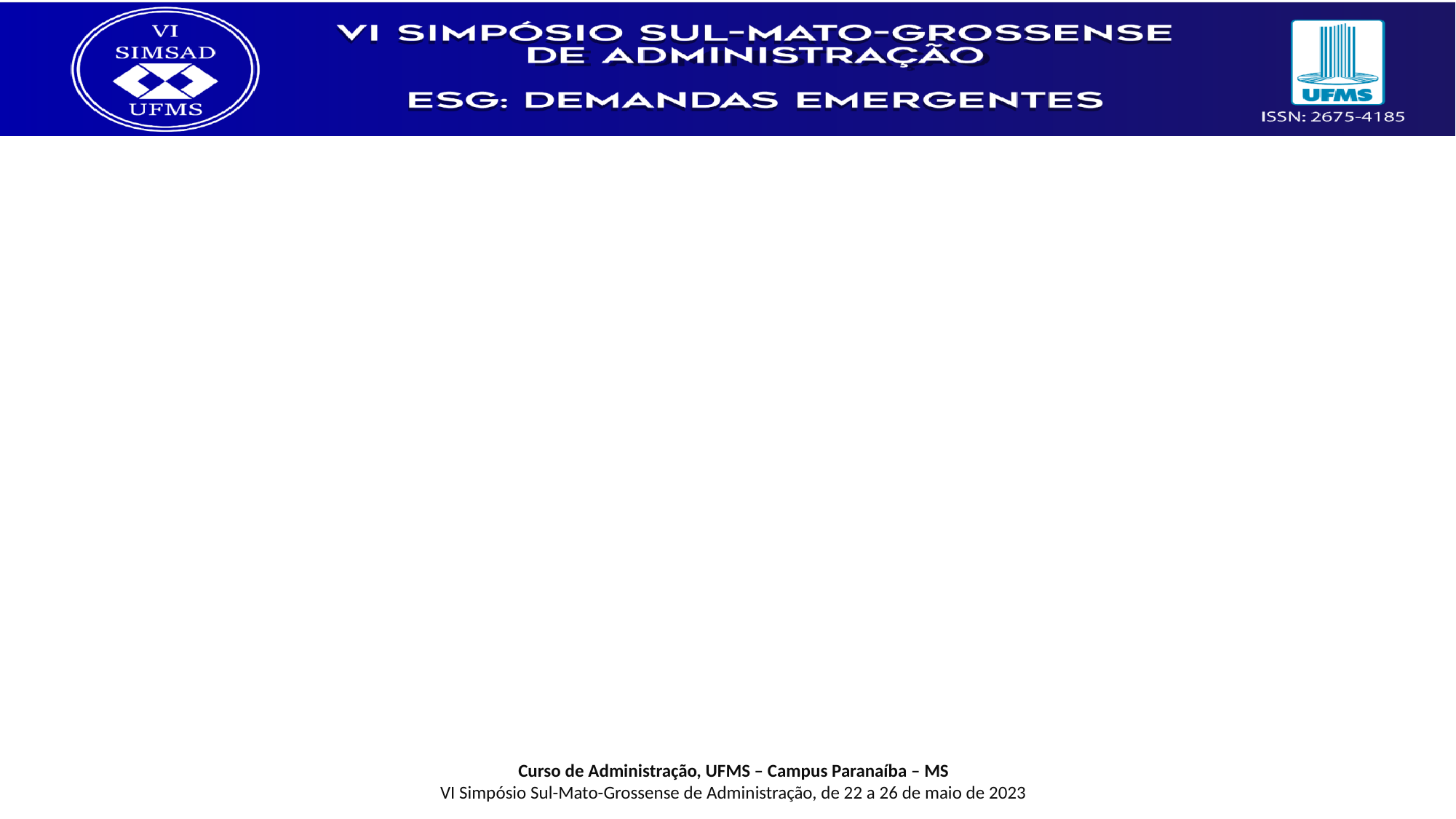

Curso de Administração, UFMS – Campus Paranaíba – MS
 VI Simpósio Sul-Mato-Grossense de Administração, de 22 a 26 de maio de 2023